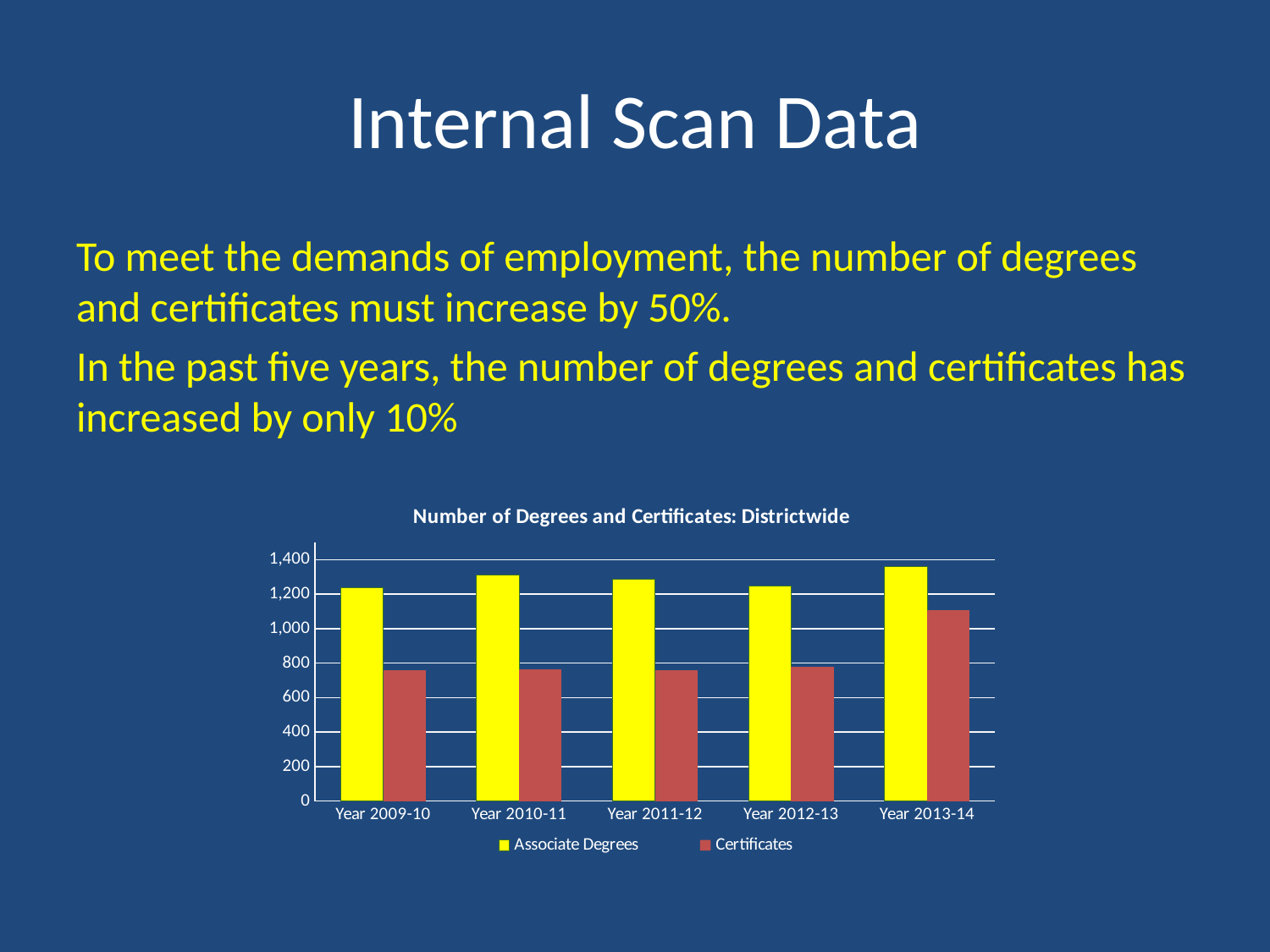

# Internal Scan Data
To meet the demands of employment, the number of degrees and certificates must increase by 50%.
In the past five years, the number of degrees and certificates has increased by only 10%

### Chart: Number of Degrees and Certificates: Districtwide

| Category | Associate Degrees | Certificates |
|---|---|---|
| Year 2009-10 | 1236.0 | 760.0 |
| Year 2010-11 | 1310.0 | 765.0 |
| Year 2011-12 | 1288.0 | 760.0 |
| Year 2012-13 | 1246.0 | 780.0 |
| Year 2013-14 | 1359.0 | 1109.0 |